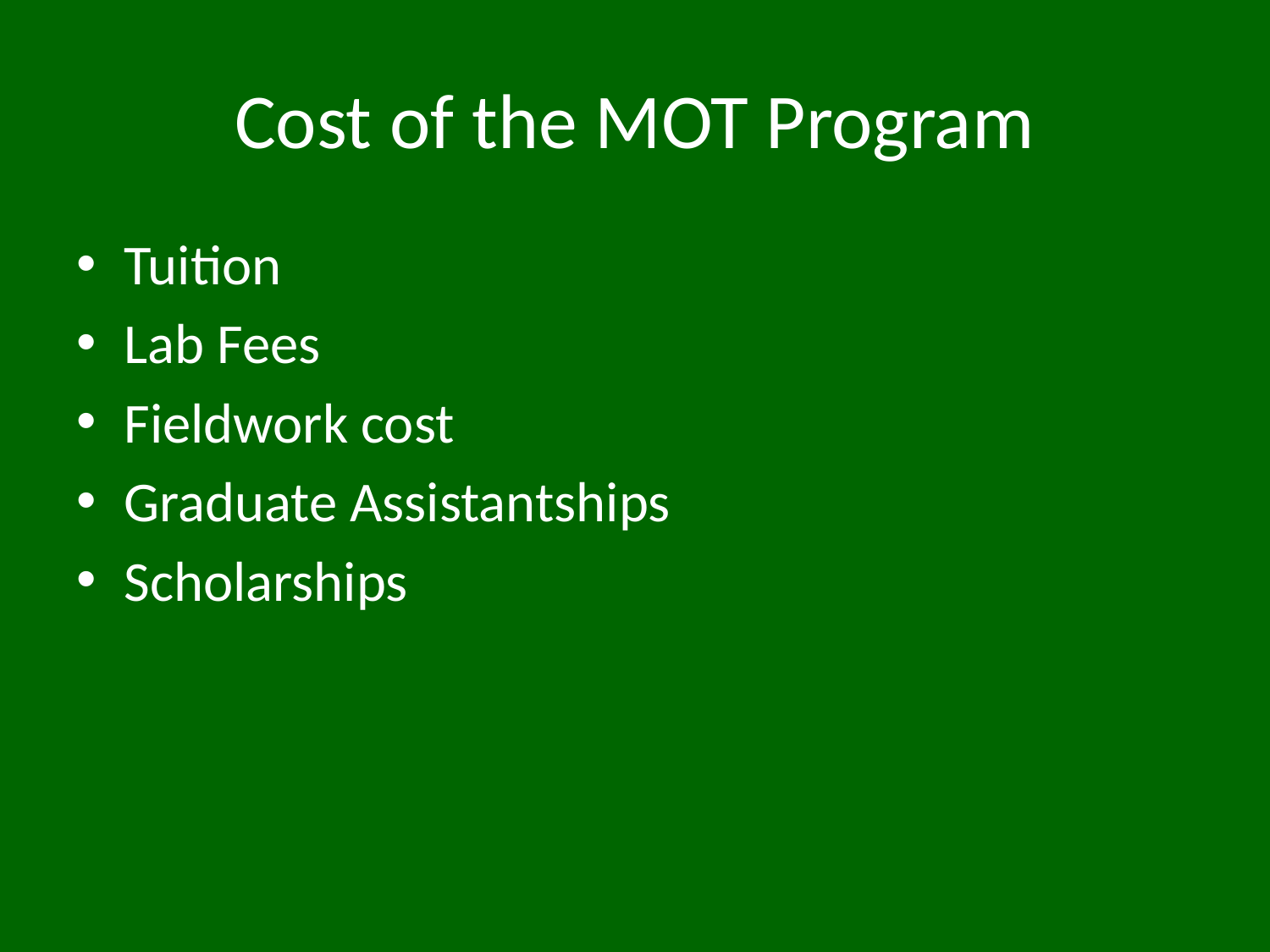

# Cost of the MOT Program
Tuition
Lab Fees
Fieldwork cost
Graduate Assistantships
Scholarships